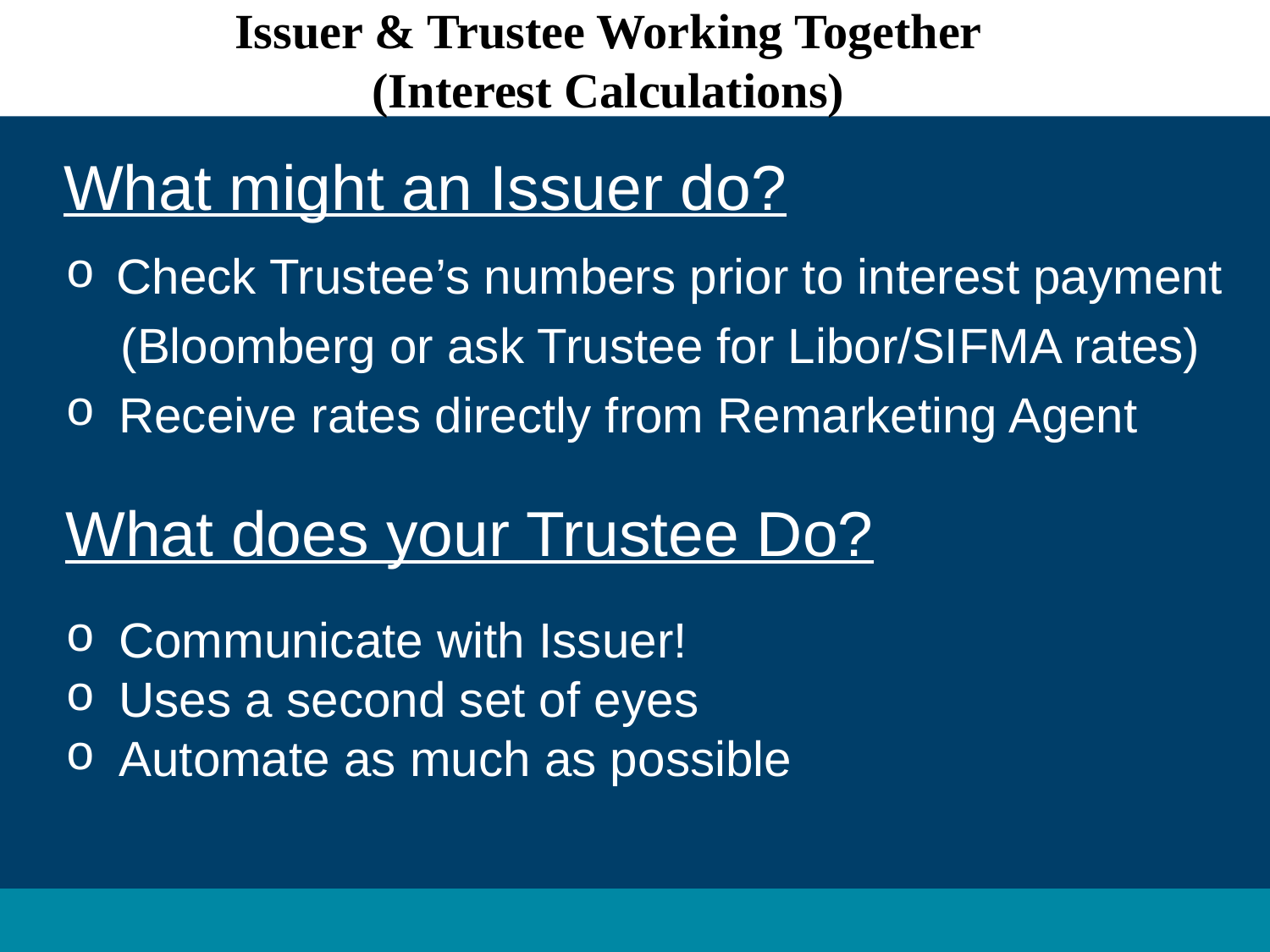

Issuer & Trustee Working Together
(Interest Calculations)
What might an Issuer do?

 Check Trustee’s numbers prior to interest payment
    (Bloomberg or ask Trustee for Libor/SIFMA rates)
 Receive rates directly from Remarketing Agent
What does your Trustee Do?
 Communicate with Issuer!
 Uses a second set of eyes
 Automate as much as possible